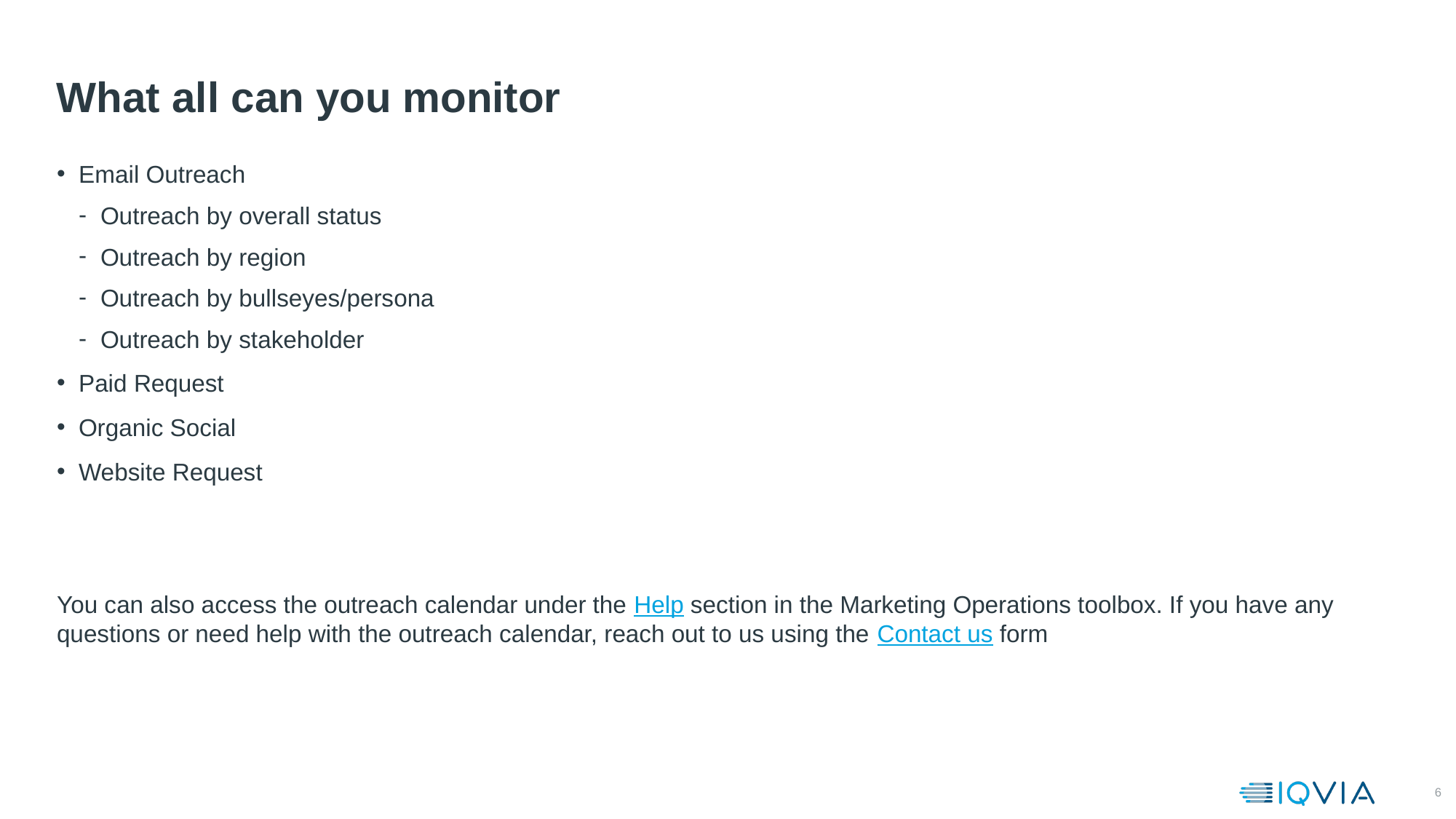

# What all can you monitor
Email Outreach
Outreach by overall status
Outreach by region
Outreach by bullseyes/persona
Outreach by stakeholder
Paid Request
Organic Social
Website Request

You can also access the outreach calendar under the Help section in the Marketing Operations toolbox. If you have any questions or need help with the outreach calendar, reach out to us using the Contact us form